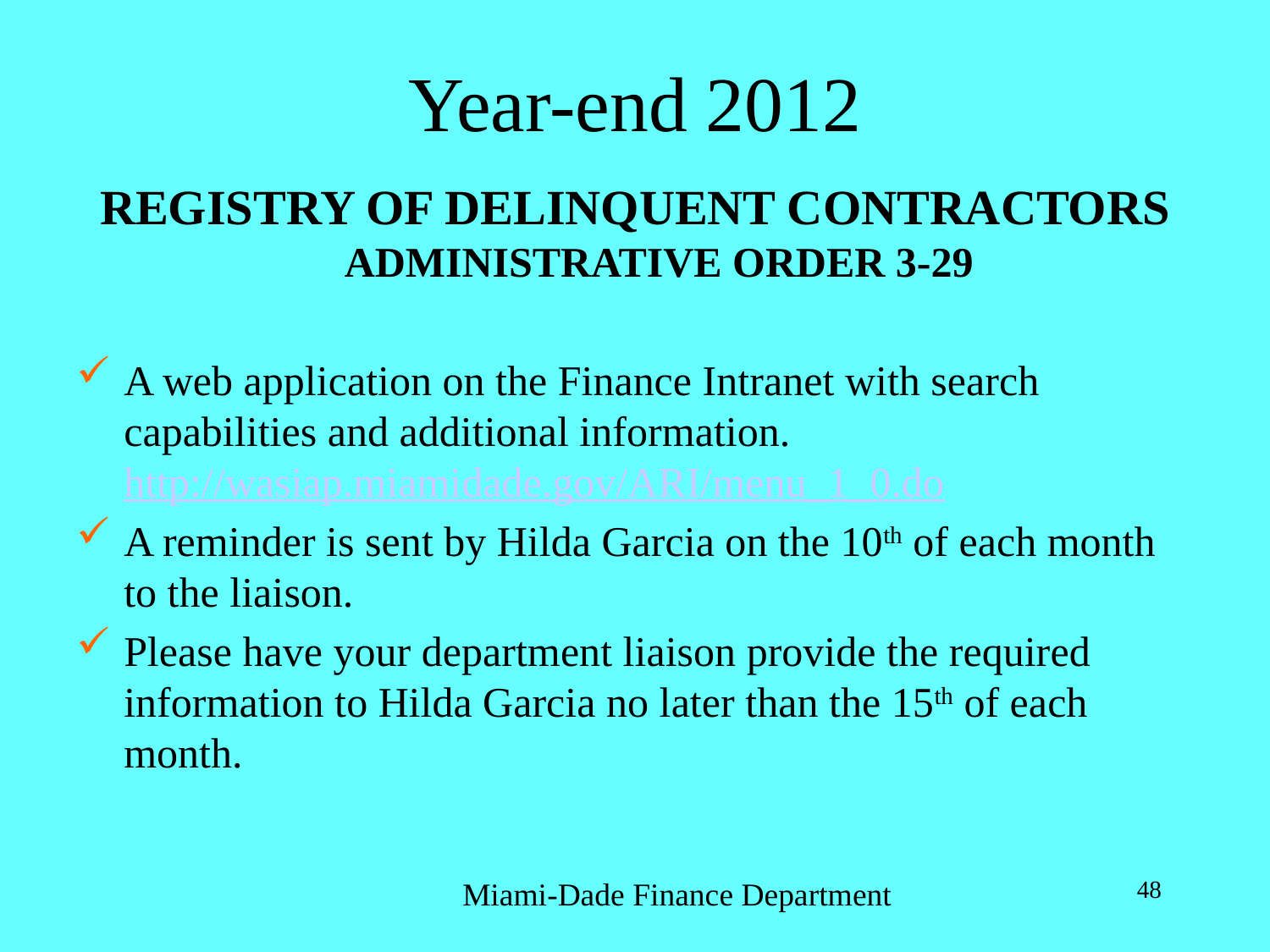

# Year-end 2012
REGISTRY OF DELINQUENT CONTRACTORS ADMINISTRATIVE ORDER 3-29

A web application on the Finance Intranet with search capabilities and additional information. http://wasiap.miamidade.gov/ARI/menu_1_0.do
A reminder is sent by Hilda Garcia on the 10th of each month to the liaison.
Please have your department liaison provide the required information to Hilda Garcia no later than the 15th of each month.
Miami-Dade Finance Department
48